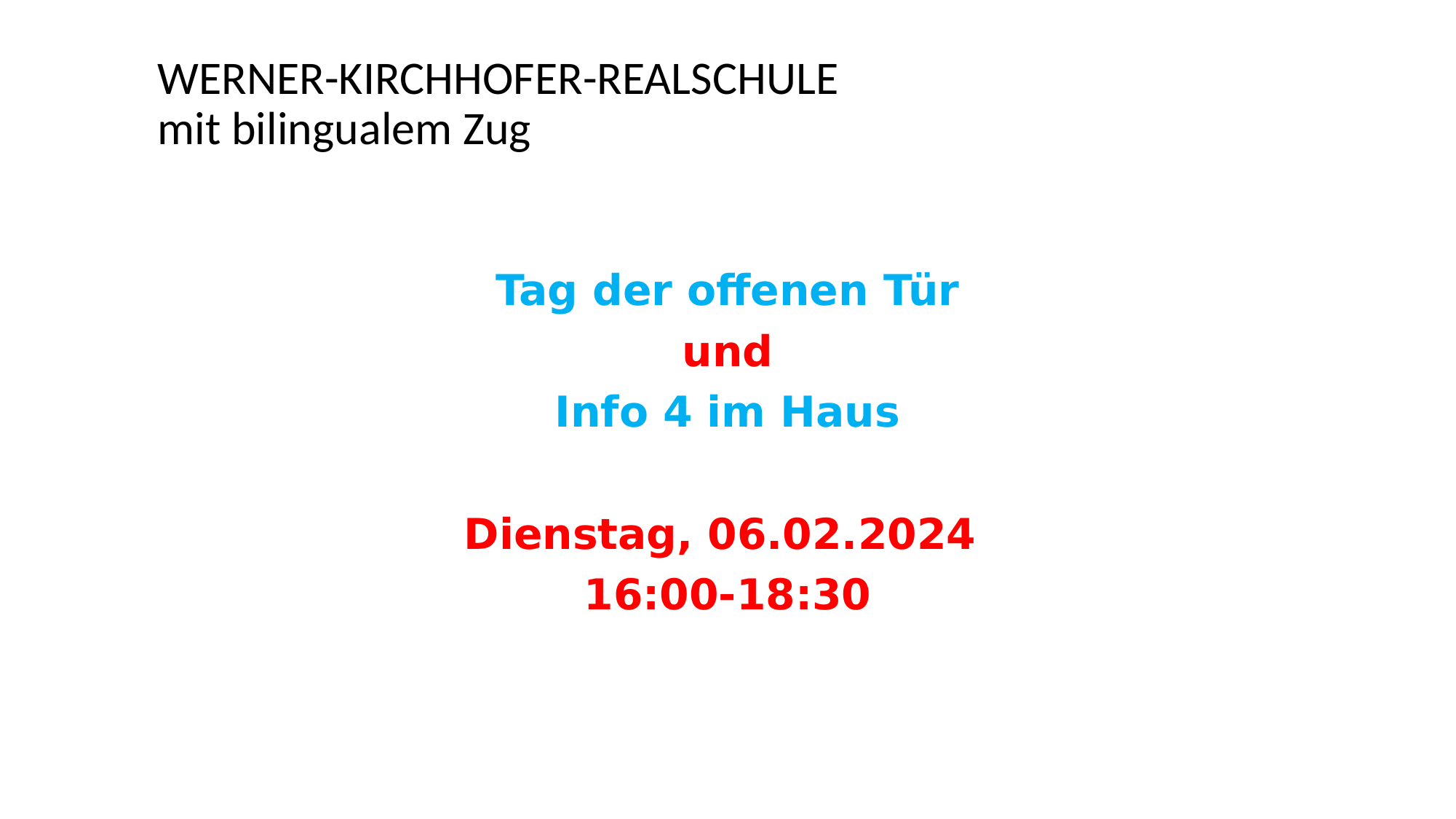

# WERNER-KIRCHHOFER-REALSCHULE mit bilingualem Zug
Tag der offenen Tür
und
Info 4 im Haus

Dienstag, 06.02.2024
16:00-18:30